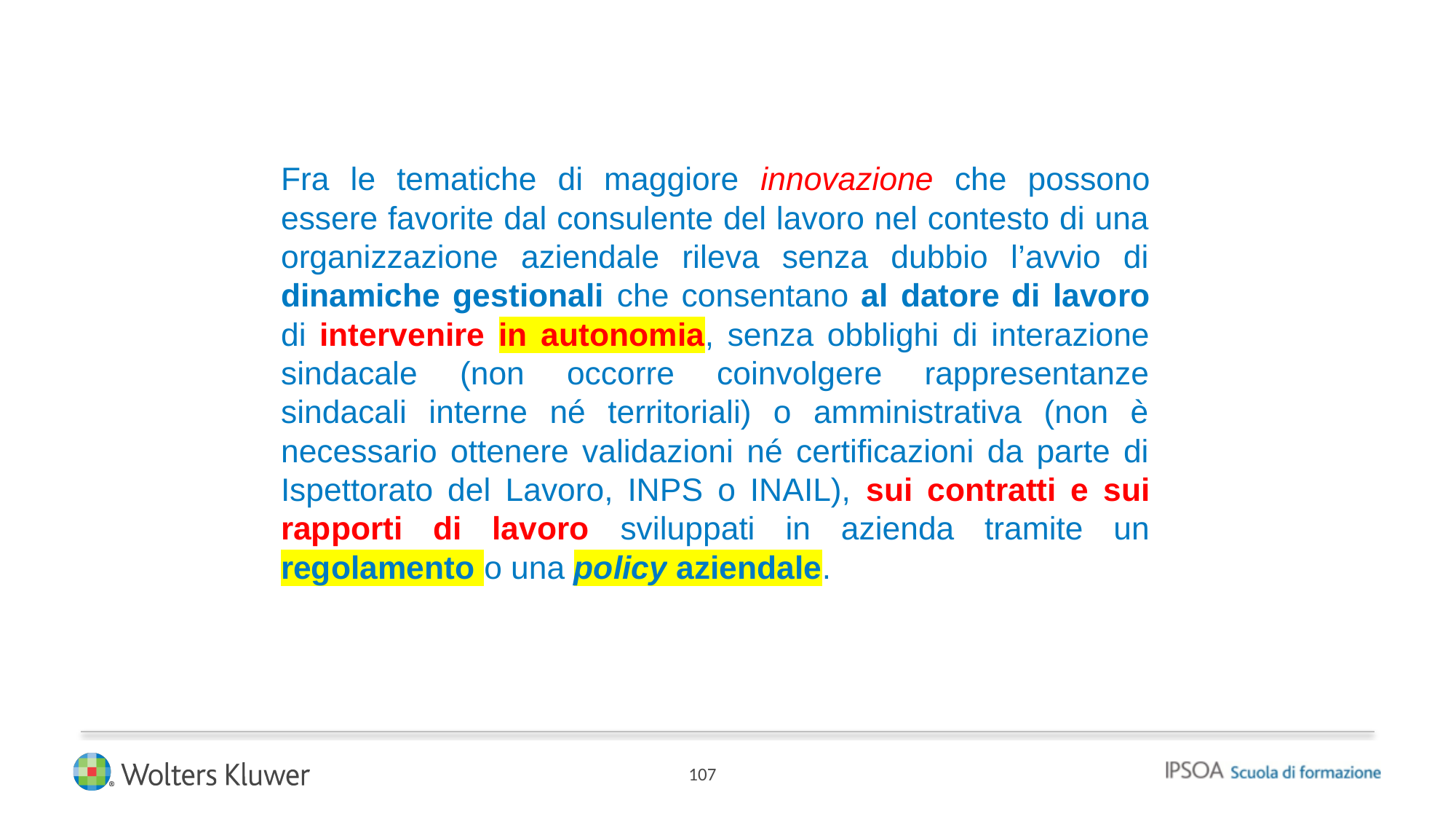

Fra le tematiche di maggiore innovazione che possono essere favorite dal consulente del lavoro nel contesto di una organizzazione aziendale rileva senza dubbio l’avvio di dinamiche gestionali che consentano al datore di lavoro di intervenire in autonomia, senza obblighi di interazione sindacale (non occorre coinvolgere rappresentanze sindacali interne né territoriali) o amministrativa (non è necessario ottenere validazioni né certificazioni da parte di Ispettorato del Lavoro, INPS o INAIL), sui contratti e sui rapporti di lavoro sviluppati in azienda tramite un regolamento o una policy aziendale.